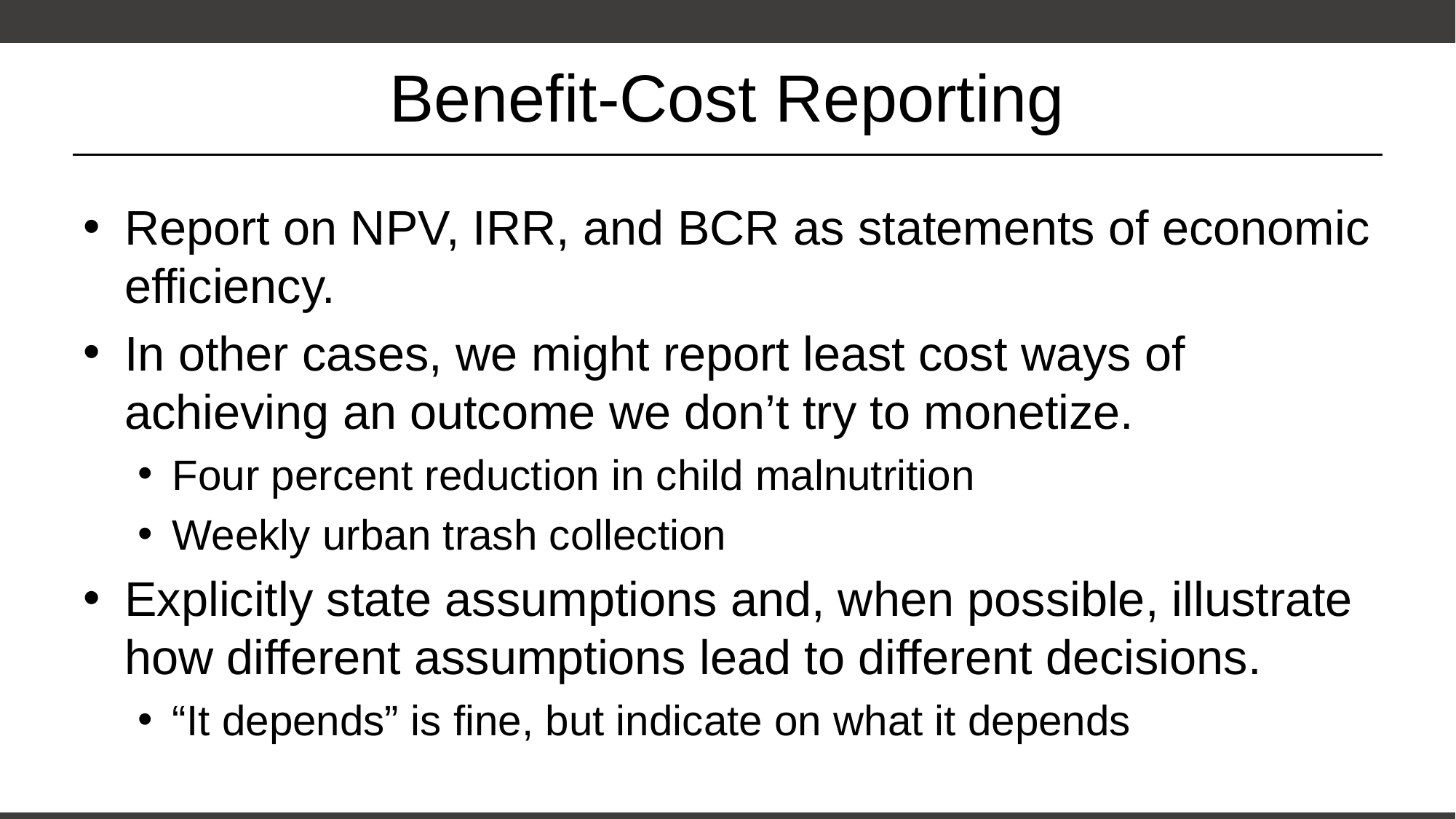

# Benefit-Cost Reporting
Report on NPV, IRR, and BCR as statements of economic efficiency.
In other cases, we might report least cost ways of achieving an outcome we don’t try to monetize.
Four percent reduction in child malnutrition
Weekly urban trash collection
Explicitly state assumptions and, when possible, illustrate how different assumptions lead to different decisions.
“It depends” is fine, but indicate on what it depends